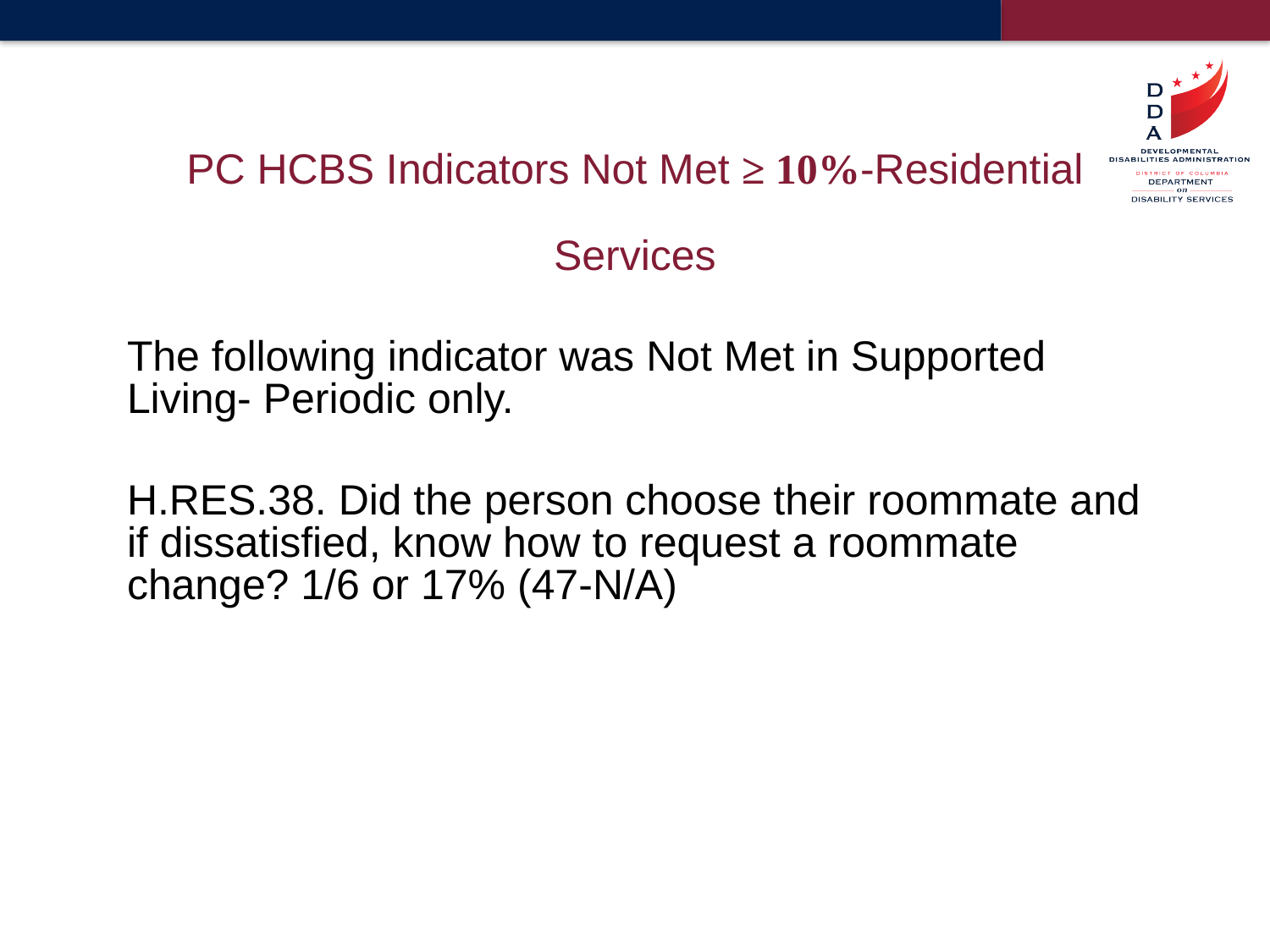

# PC HCBS Indicators Not Met ≥ 10%-Residential Services

The following indicator was Not Met in Supported Living- Periodic only.

H.RES.38. Did the person choose their roommate and if dissatisfied, know how to request a roommate change? 1/6 or 17% (47-N/A)